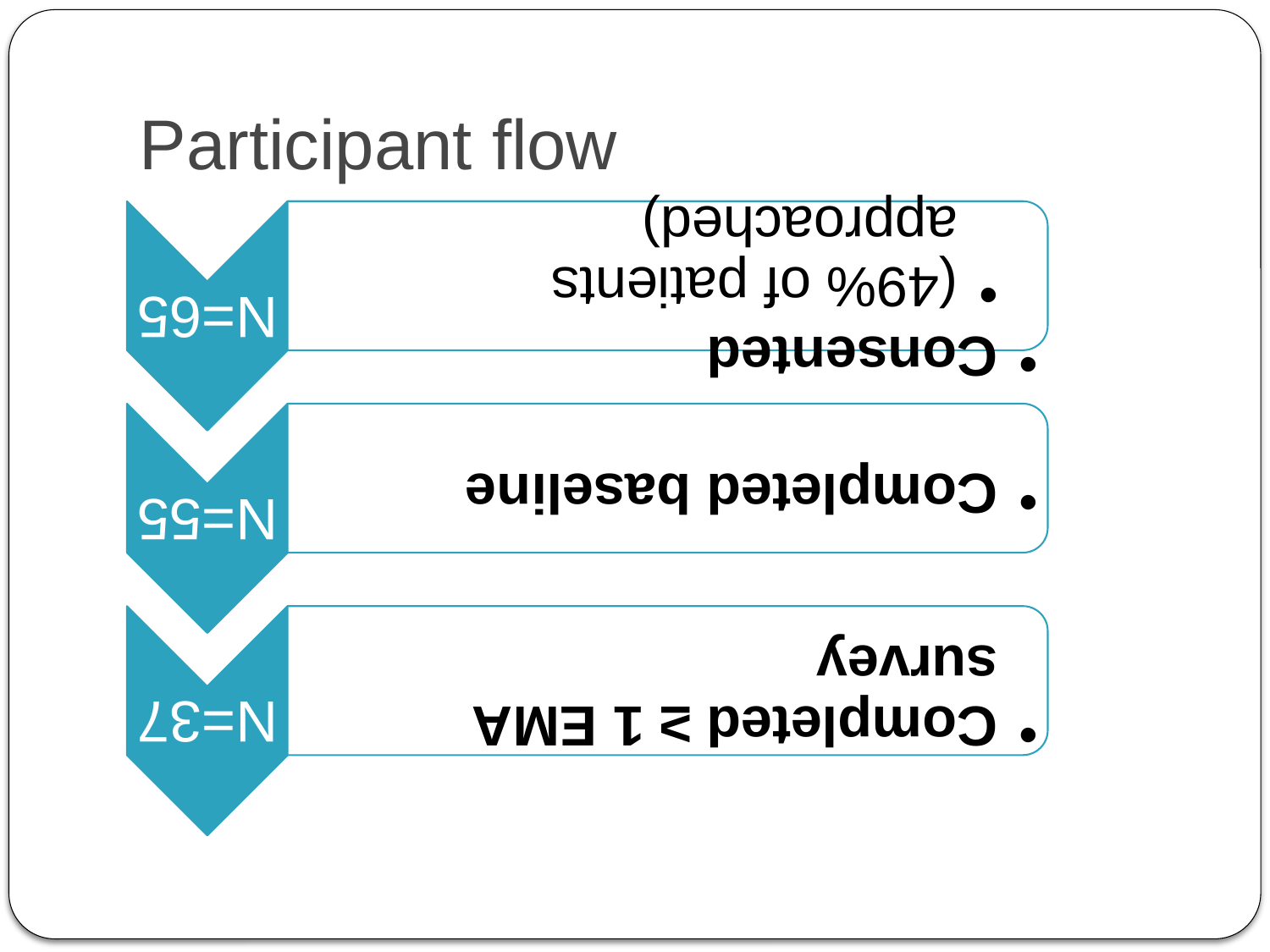

# Participant flow
N=65
Consented
(49% of patients approached)
N=55
Completed baseline
N=37
Completed ≥ 1 EMA survey